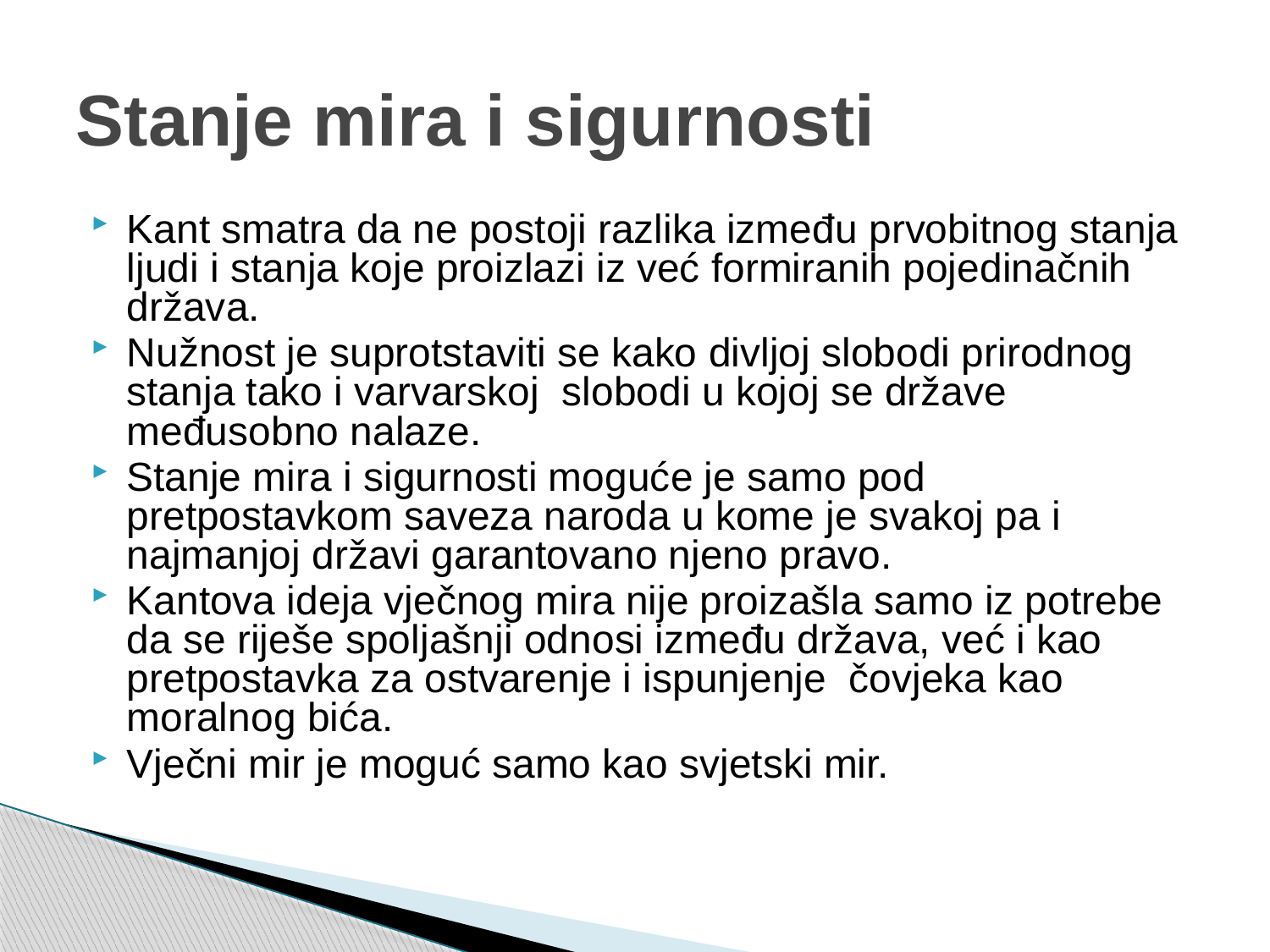

# Stanje mira i sigurnosti
Kant smatra da ne postoji razlika između prvobitnog stanja ljudi i stanja koje proizlazi iz već formiranih pojedinačnih država.
Nužnost je suprotstaviti se kako divljoj slobodi prirodnog stanja tako i varvarskoj  slobodi u kojoj se države međusobno nalaze.
Stanje mira i sigurnosti moguće je samo pod pretpostavkom saveza naroda u kome je svakoj pa i najmanjoj državi garantovano njeno pravo.
Kantova ideja vječnog mira nije proizašla samo iz potrebe da se riješe spoljašnji odnosi između država, već i kao pretpostavka za ostvarenje i ispunjenje  čovjeka kao moralnog bića.
Vječni mir je moguć samo kao svjetski mir.